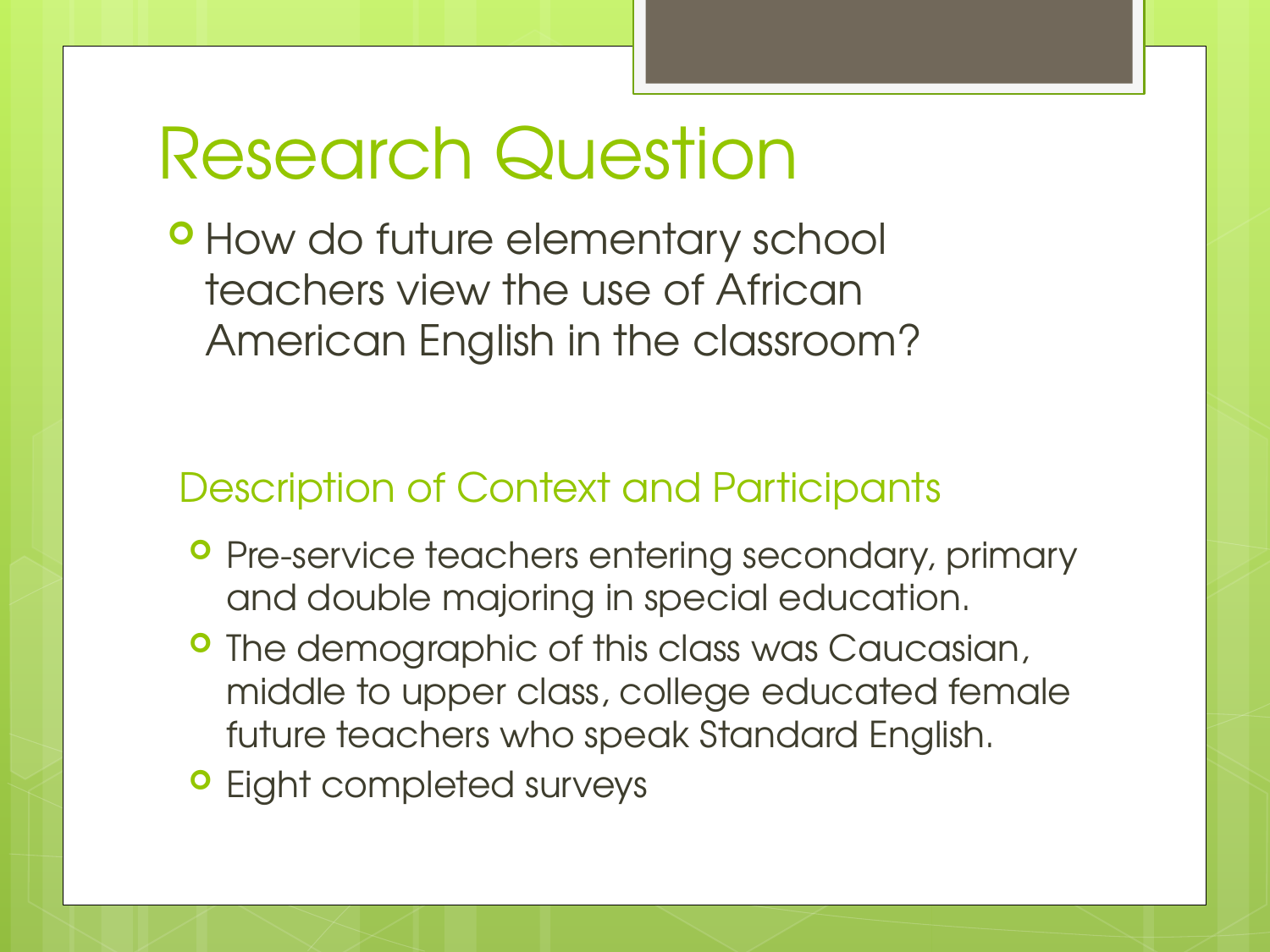

# Research Question
How do future elementary school teachers view the use of African American English in the classroom?

Description of Context and Participants
Pre-service teachers entering secondary, primary and double majoring in special education.
The demographic of this class was Caucasian, middle to upper class, college educated female future teachers who speak Standard English.
Eight completed surveys